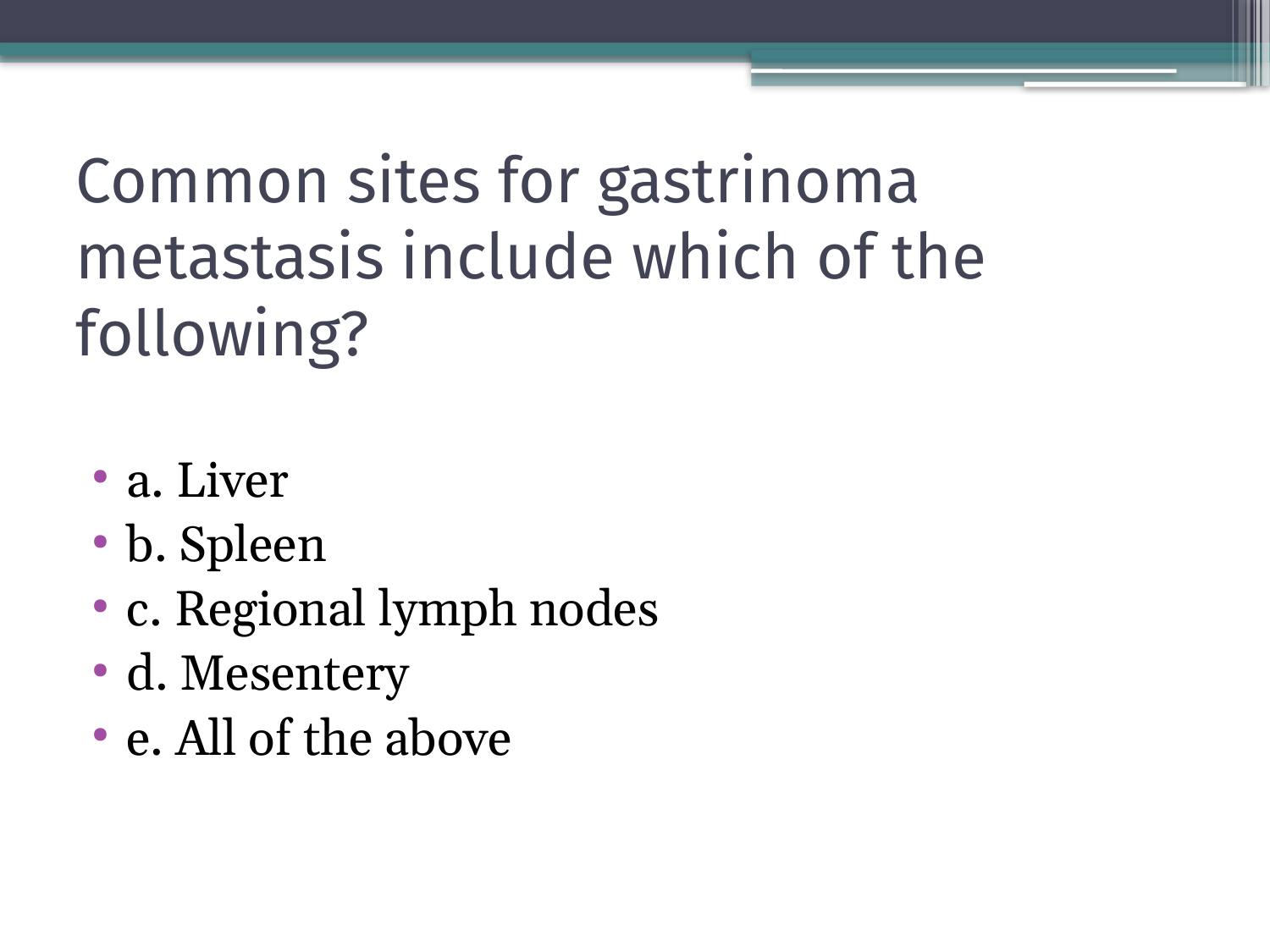

# Common sites for gastrinoma metastasis include which of the following?

a. Liver
b. Spleen
c. Regional lymph nodes
d. Mesentery
e. All of the above